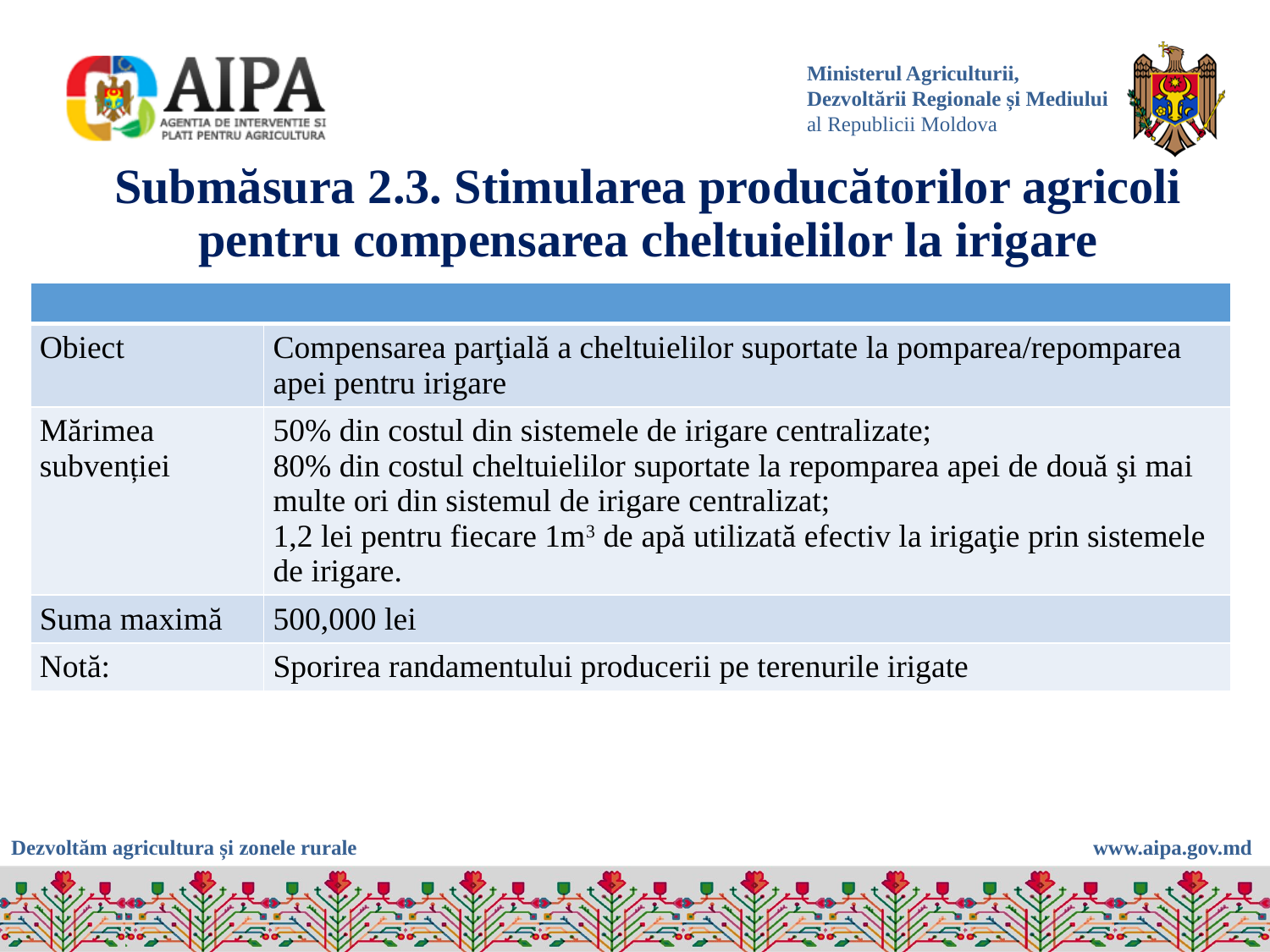

# Submăsura 2.3. Stimularea producătorilor agricoli pentru compensarea cheltuielilor la irigare

|  |  |
| --- | --- |
| Obiect | Compensarea parţială a cheltuielilor suportate la pomparea/repomparea apei pentru irigare |
| Mărimea subvenției | 50% din costul din sistemele de irigare centralizate; 80% din costul cheltuielilor suportate la repomparea apei de două şi mai multe ori din sistemul de irigare centralizat; 1,2 lei pentru fiecare 1m3 de apă utilizată efectiv la irigaţie prin sistemele de irigare. |
| Suma maximă | 500,000 lei |
| Notă: | Sporirea randamentului producerii pe terenurile irigate |